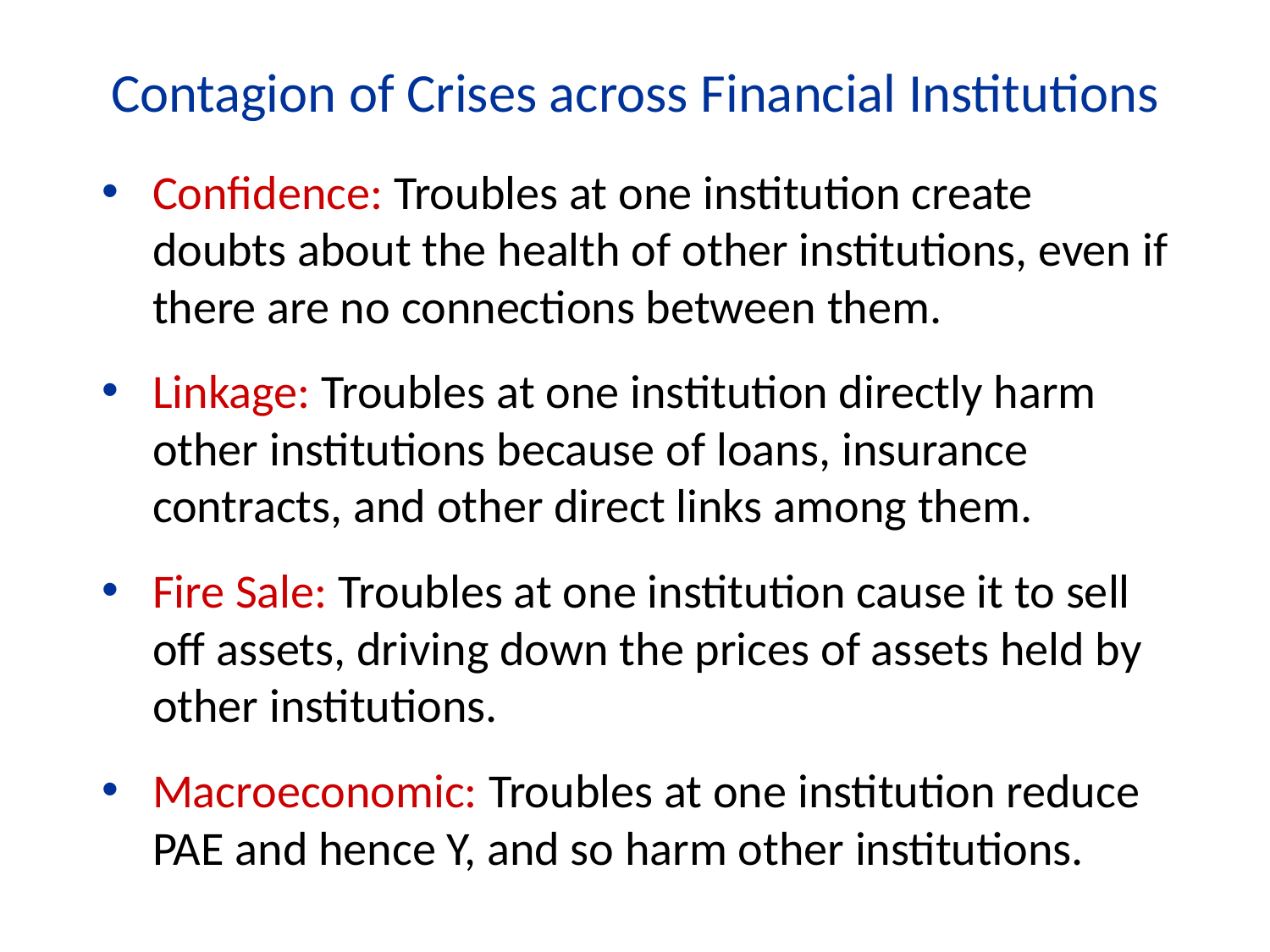

Contagion of Crises across Financial Institutions
Confidence: Troubles at one institution create doubts about the health of other institutions, even if there are no connections between them.
Linkage: Troubles at one institution directly harm other institutions because of loans, insurance contracts, and other direct links among them.
Fire Sale: Troubles at one institution cause it to sell off assets, driving down the prices of assets held by other institutions.
Macroeconomic: Troubles at one institution reduce PAE and hence Y, and so harm other institutions.